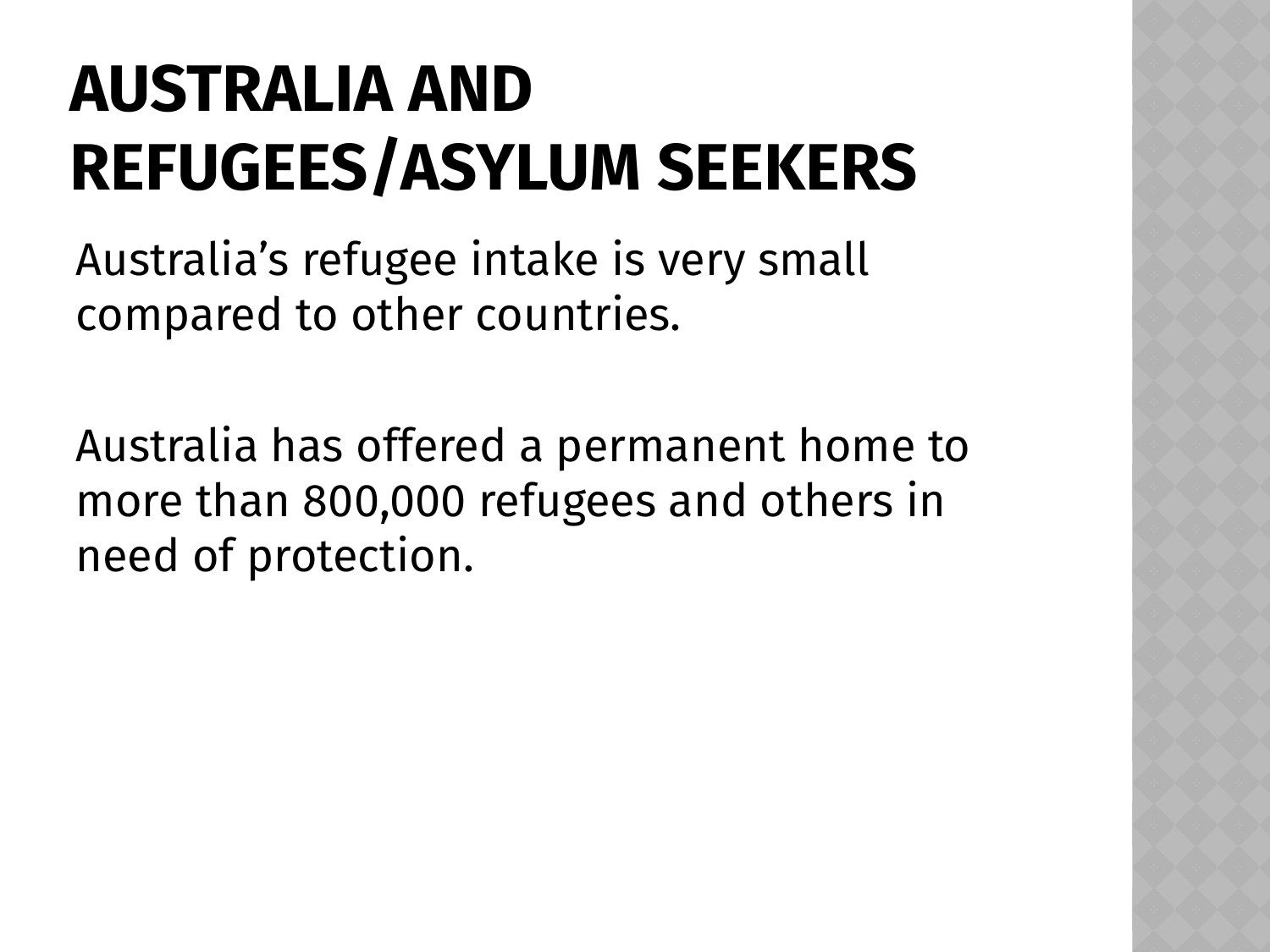

# Australia and refugees/asylum seekers
Australia’s refugee intake is very small compared to other countries.

Australia has offered a permanent home to more than 800,000 refugees and others in need of protection.